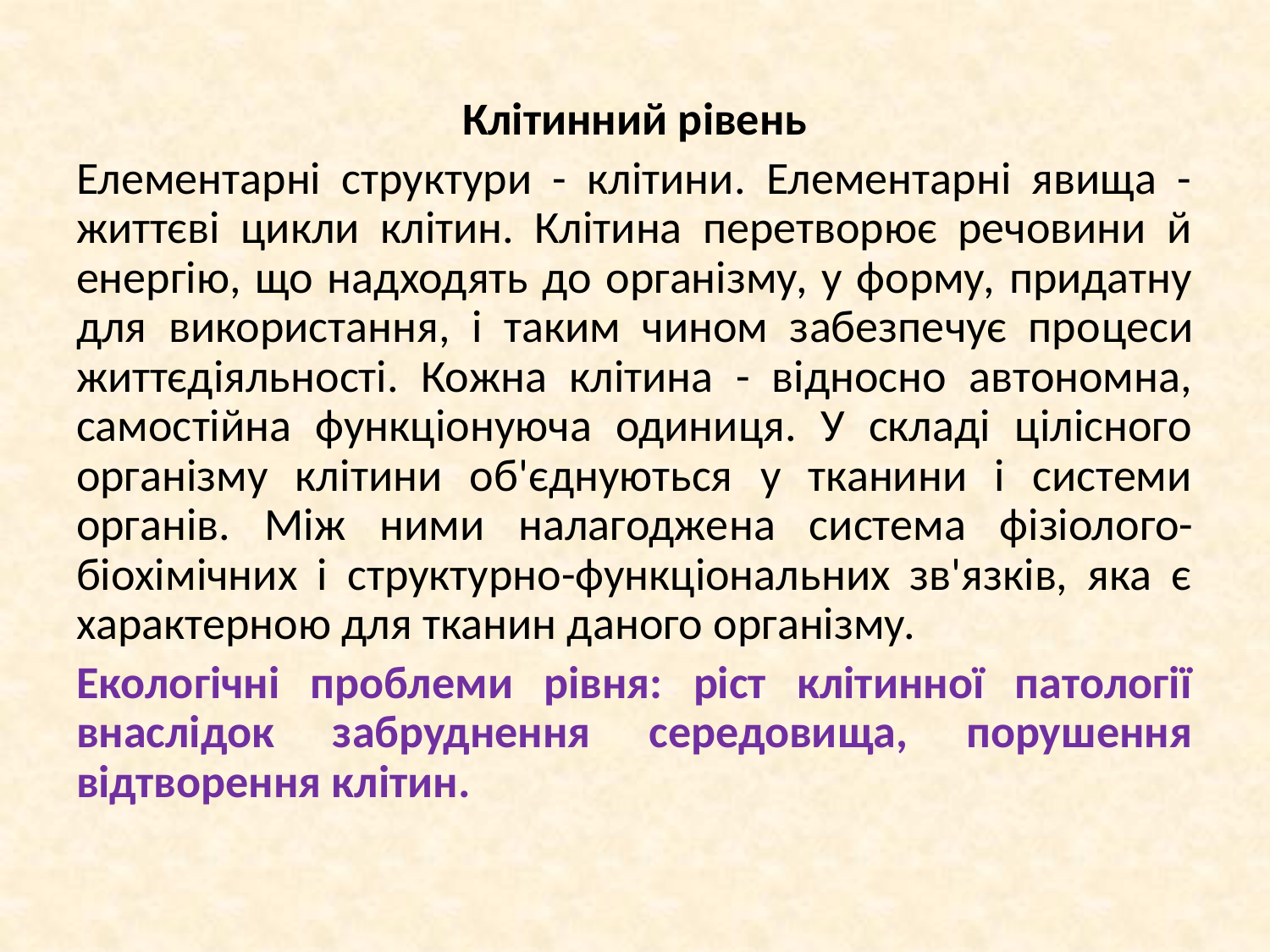

Клітинний рівень
Елементарні структури - клітини. Елементарні явища - життєві цикли клітин. Клітина перетворює речовини й енергію, що надходять до організму, у форму, придатну для використання, і таким чином забезпечує про­цеси життєдіяльності. Кожна клітина - відносно автономна, самостійна функціонуюча одиниця. У складі цілісного організму клітини об'єднуються у тканини і системи органів. Між ними налагодже­на система фізіолого-біохімічних і структурно-функціональних зв'язків, яка є характерною для тканин даного організму.
Екологічні проблеми рівня: ріст клітинної патології внаслідок забруднення середовища, порушення відтворення клітин.